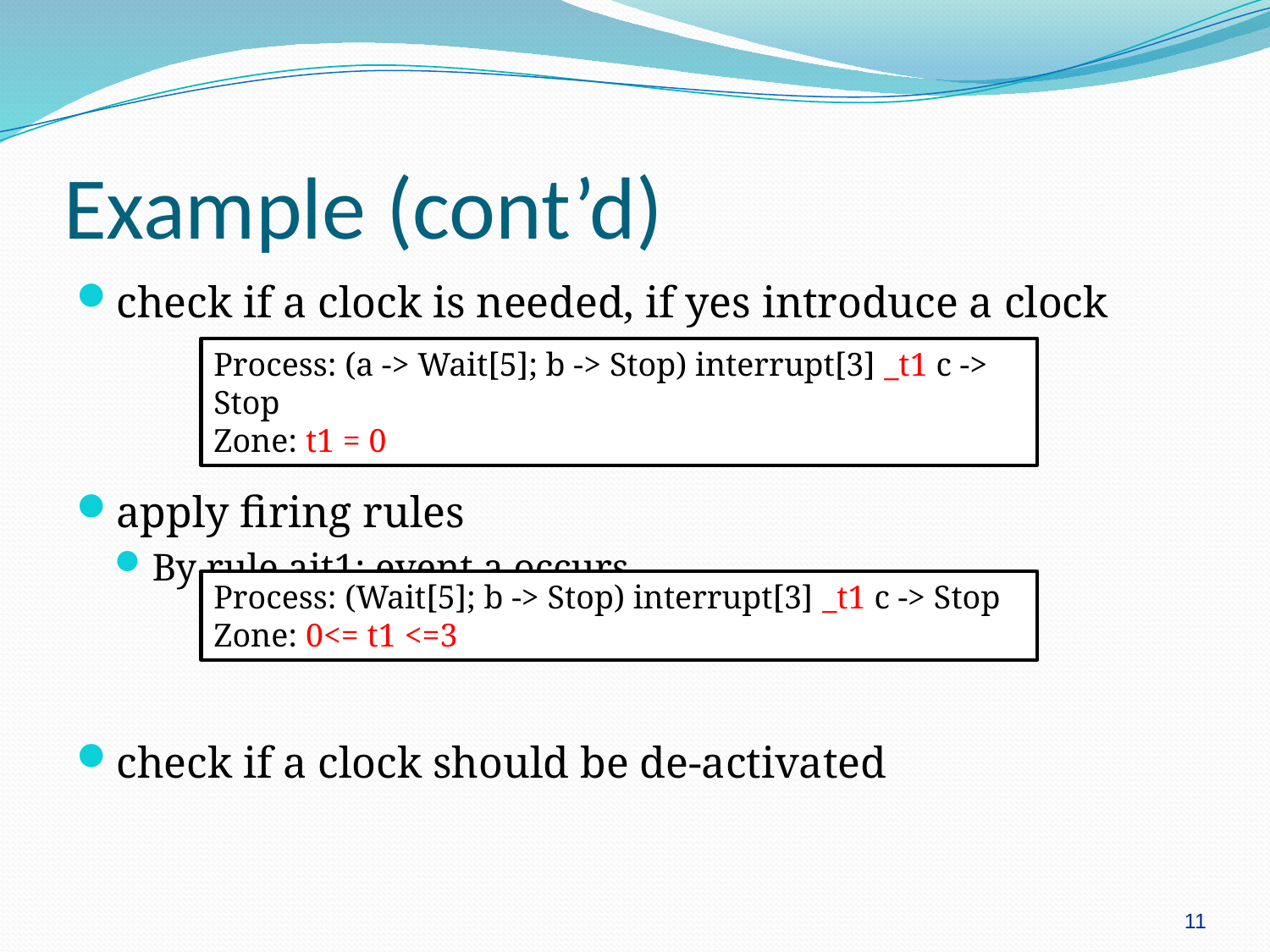

# Example (cont’d)
check if a clock is needed, if yes introduce a clock

apply firing rules
By rule ait1: event a occurs

check if a clock should be de-activated

Process: (a -> Wait[5]; b -> Stop) interrupt[3] _t1 c -> Stop
Zone: t1 = 0
Process: (Wait[5]; b -> Stop) interrupt[3] _t1 c -> Stop
Zone: 0<= t1 <=3
11